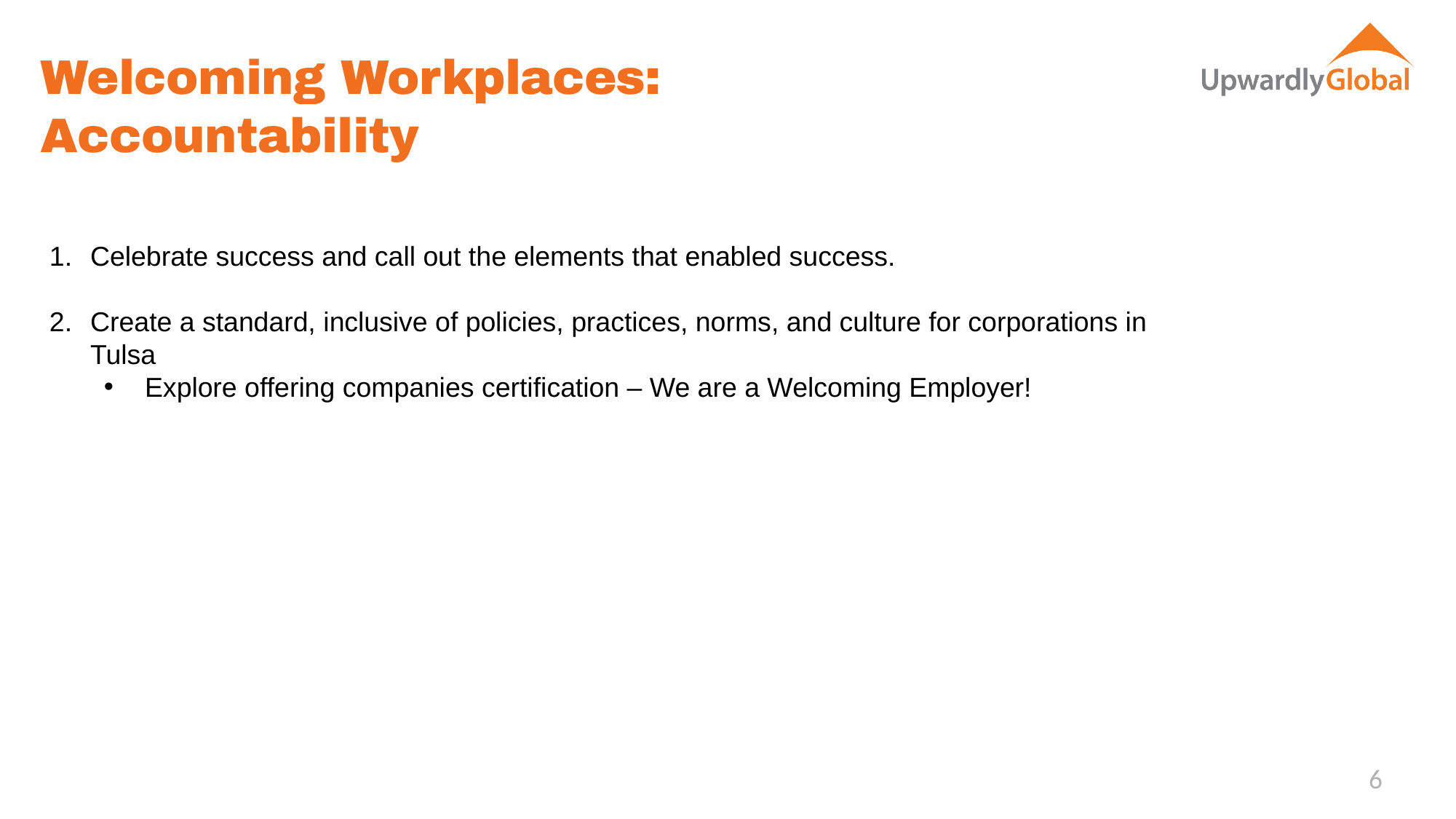

# Welcoming Workplaces: Accountability

Celebrate success and call out the elements that enabled success.

Create a standard, inclusive of policies, practices, norms, and culture for corporations in Tulsa
Explore offering companies certification – We are a Welcoming Employer!
6